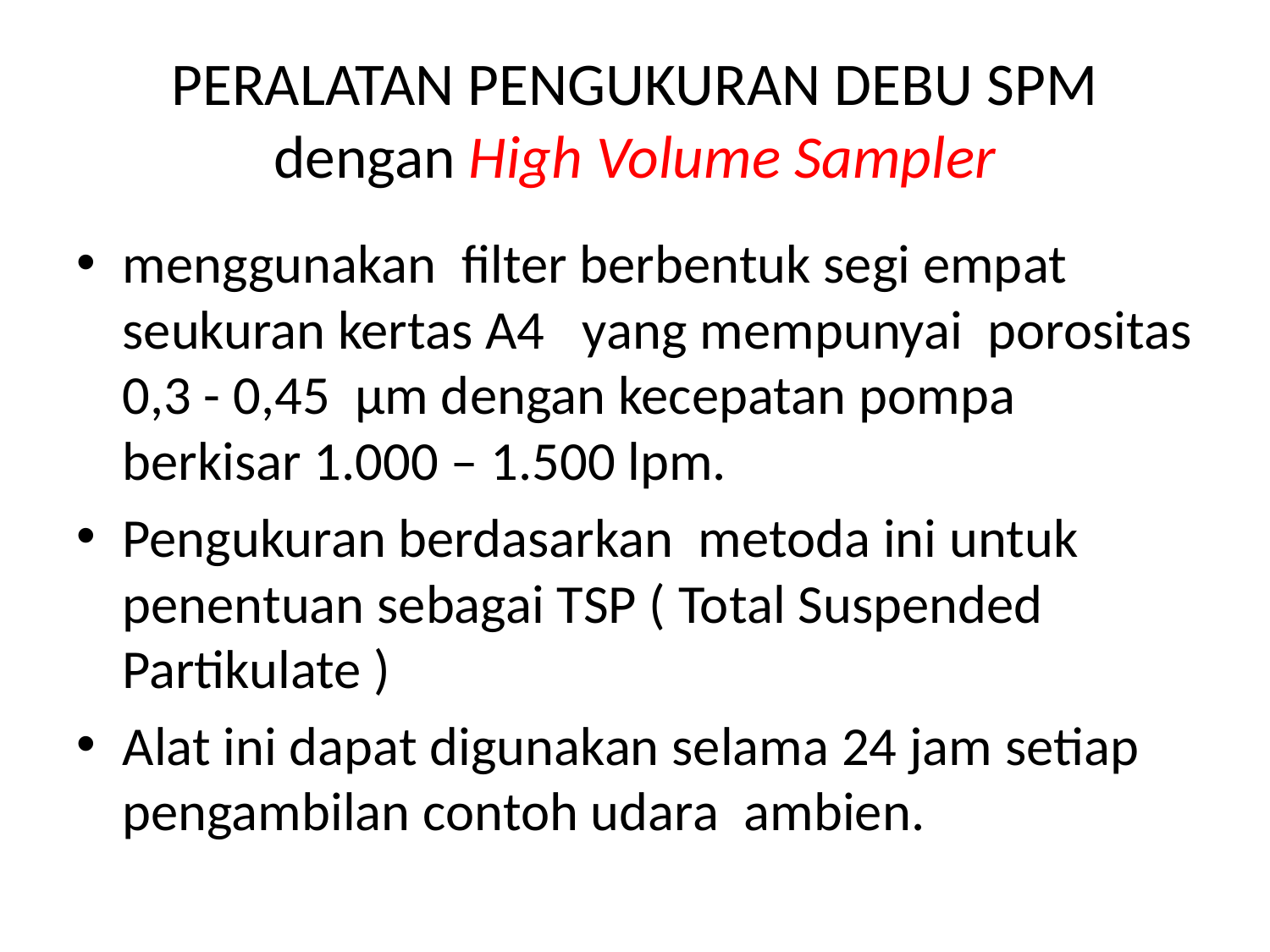

# PERALATAN PENGUKURAN DEBU SPM dengan High Volume Sampler
menggunakan  filter berbentuk segi empat seukuran kertas A4   yang mempunyai  porositas 0,3 - 0,45  µm dengan kecepatan pompa berkisar 1.000 – 1.500 lpm.
Pengukuran berdasarkan  metoda ini untuk penentuan sebagai TSP ( Total Suspended Partikulate )
Alat ini dapat digunakan selama 24 jam setiap pengambilan contoh udara  ambien.